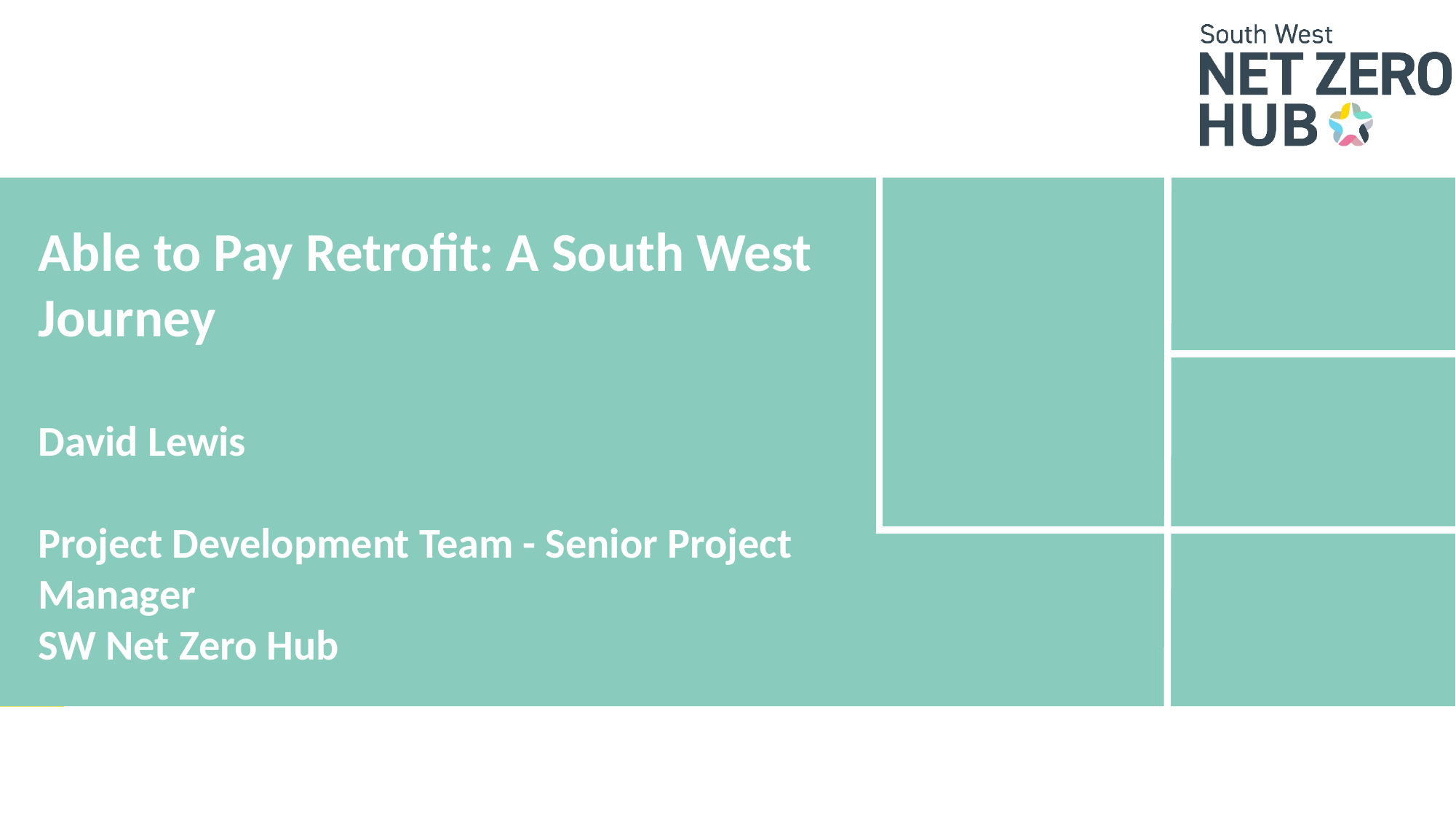

# Able to Pay Retrofit: A South West Journey David Lewis Project Development Team - Senior Project Manager SW Net Zero Hub